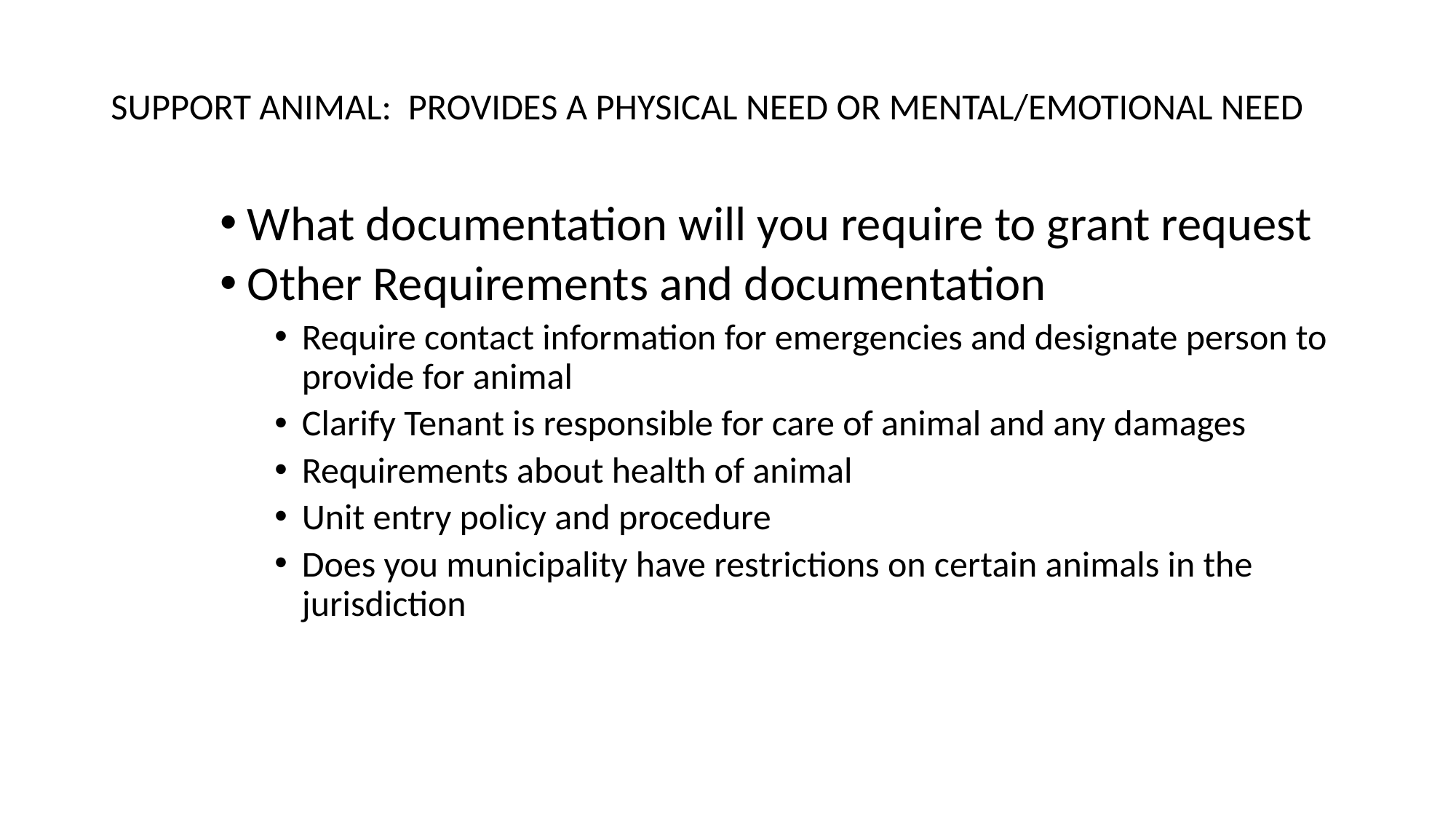

# SUPPORT ANIMAL:  PROVIDES A PHYSICAL NEED OR MENTAL/EMOTIONAL NEED
What documentation will you require to grant request
Other Requirements and documentation
Require contact information for emergencies and designate person to provide for animal
Clarify Tenant is responsible for care of animal and any damages
Requirements about health of animal
Unit entry policy and procedure
Does you municipality have restrictions on certain animals in the jurisdiction